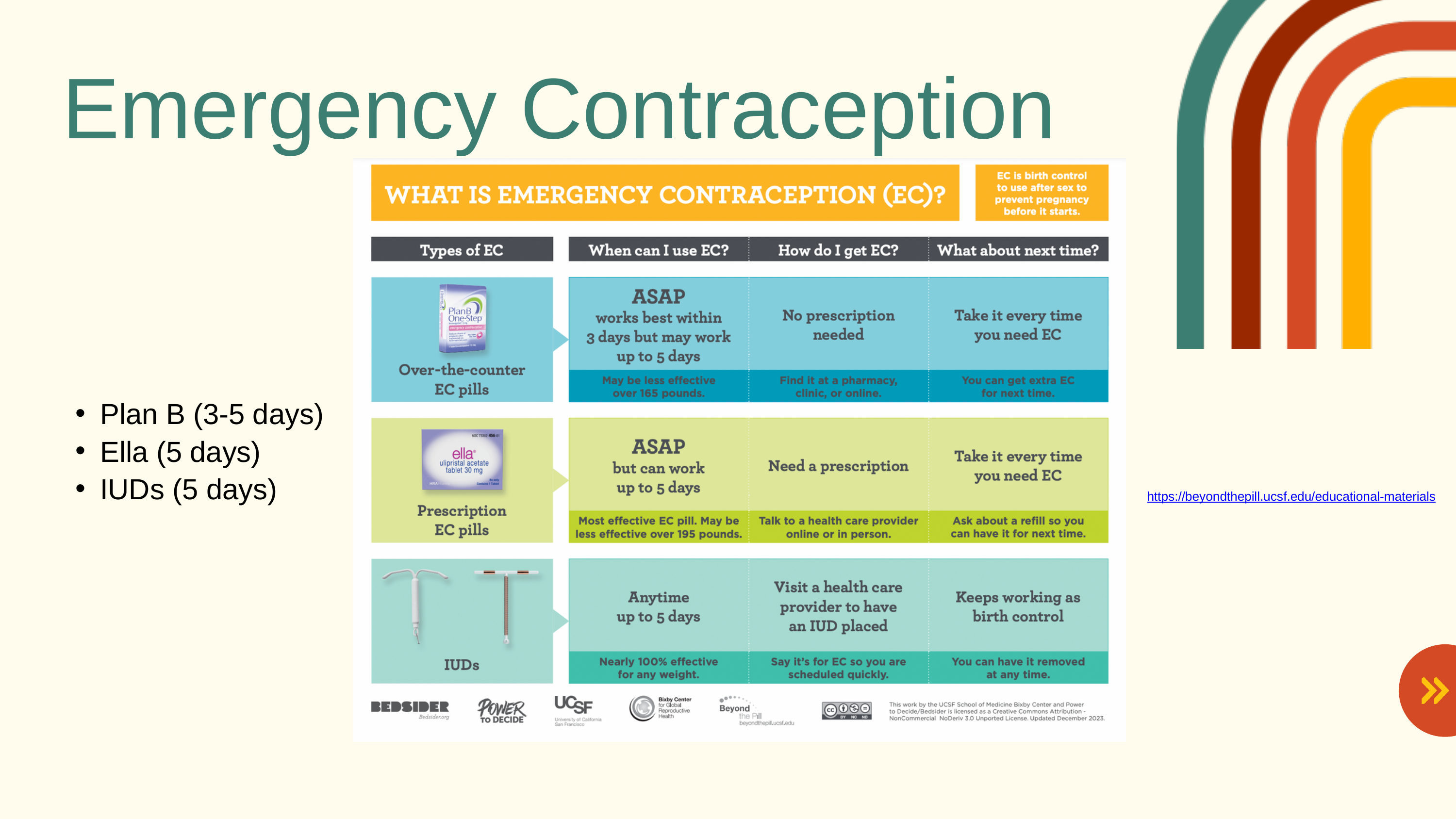

Emergency Contraception

Plan B (3-5 days)
Ella (5 days)
IUDs (5 days)
https://beyondthepill.ucsf.edu/educational-materials